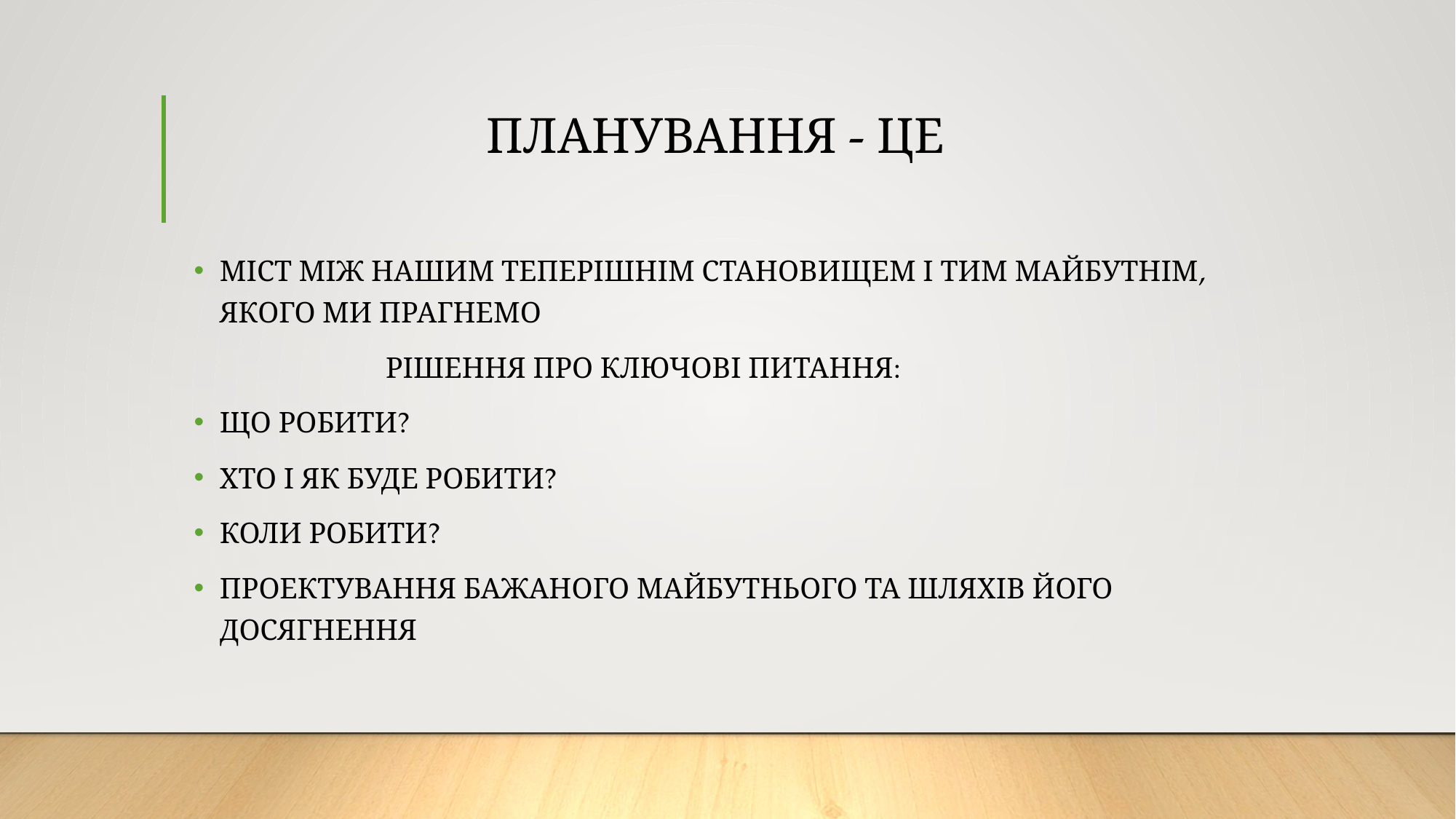

# ПЛАНУВАННЯ - ЦЕ
МІСТ МІЖ НАШИМ ТЕПЕРІШНІМ СТАНОВИЩЕМ І ТИМ МАЙБУТНІМ, ЯКОГО МИ ПРАГНЕМО
                           РІШЕННЯ ПРО КЛЮЧОВІ ПИТАННЯ:
ЩО РОБИТИ?
ХТО І ЯК БУДЕ РОБИТИ?
КОЛИ РОБИТИ?
ПРОЕКТУВАННЯ БАЖАНОГО МАЙБУТНЬОГО ТА ШЛЯХІВ ЙОГО ДОСЯГНЕННЯ